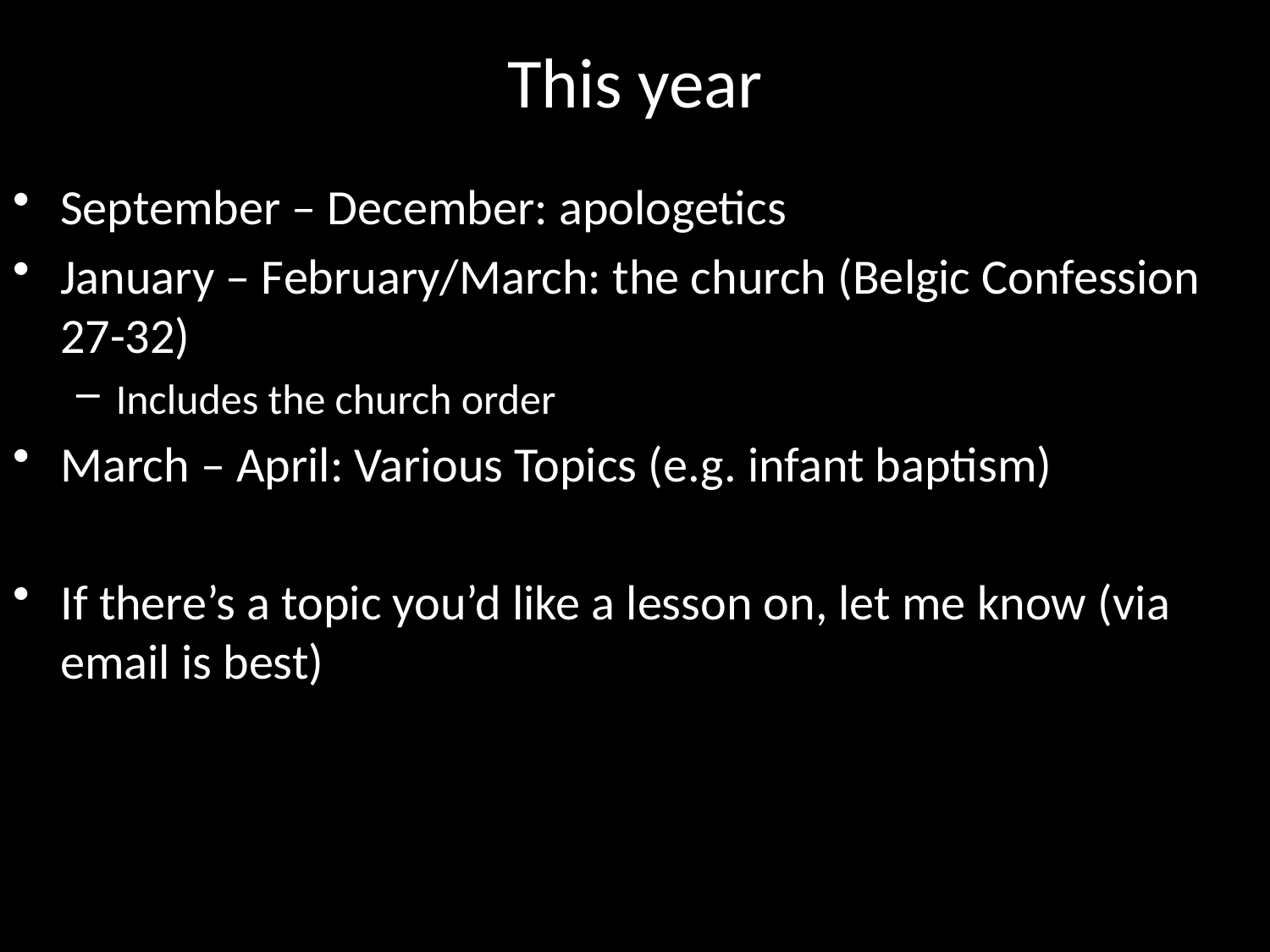

# This year
September – December: apologetics
January – February/March: the church (Belgic Confession 27-32)
Includes the church order
March – April: Various Topics (e.g. infant baptism)

If there’s a topic you’d like a lesson on, let me know (via email is best)